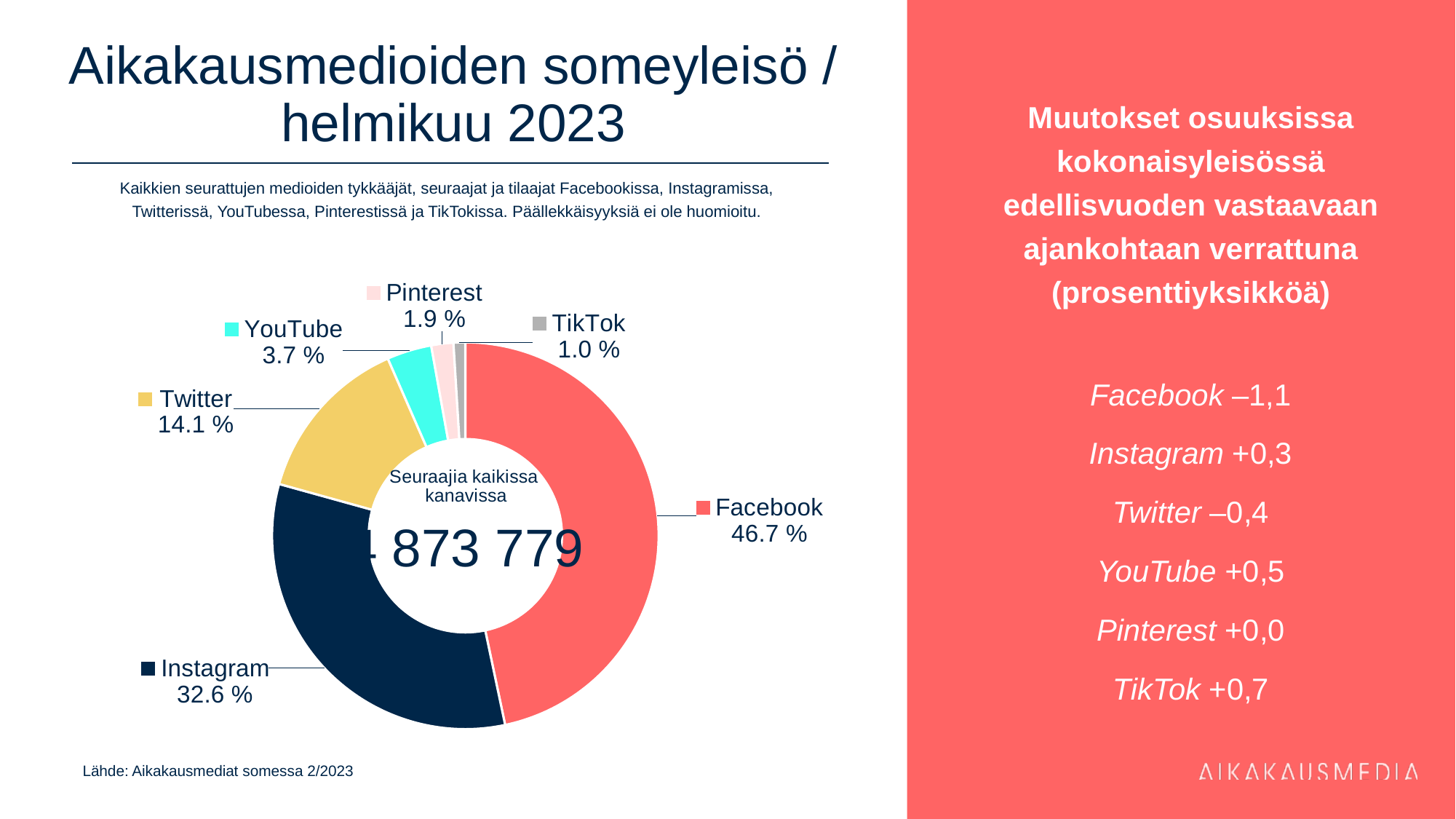

# Aikakausmedioiden someyleisö / helmikuu 2023
Muutokset osuuksissa kokonaisyleisössä edellisvuoden vastaavaan ajankohtaan verrattuna (prosenttiyksikköä)
Facebook –1,1
Instagram +0,3
Twitter –0,4
YouTube +0,5
Pinterest +0,0
TikTok +0,7
Kaikkien seurattujen medioiden tykkääjät, seuraajat ja tilaajat Facebookissa, Instagramissa, Twitterissä, YouTubessa, Pinterestissä ja TikTokissa. Päällekkäisyyksiä ei ole huomioitu.

### Chart

| Category | 2 275 835 |
|---|---|
| Facebook | 2275835.0 |
| Instagram | 1589740.0 |
| Twitter | 688115.0 |
| YouTube | 182023.0 |
| Pinterest | 90251.0 |
| TikTok | 47815.0 |